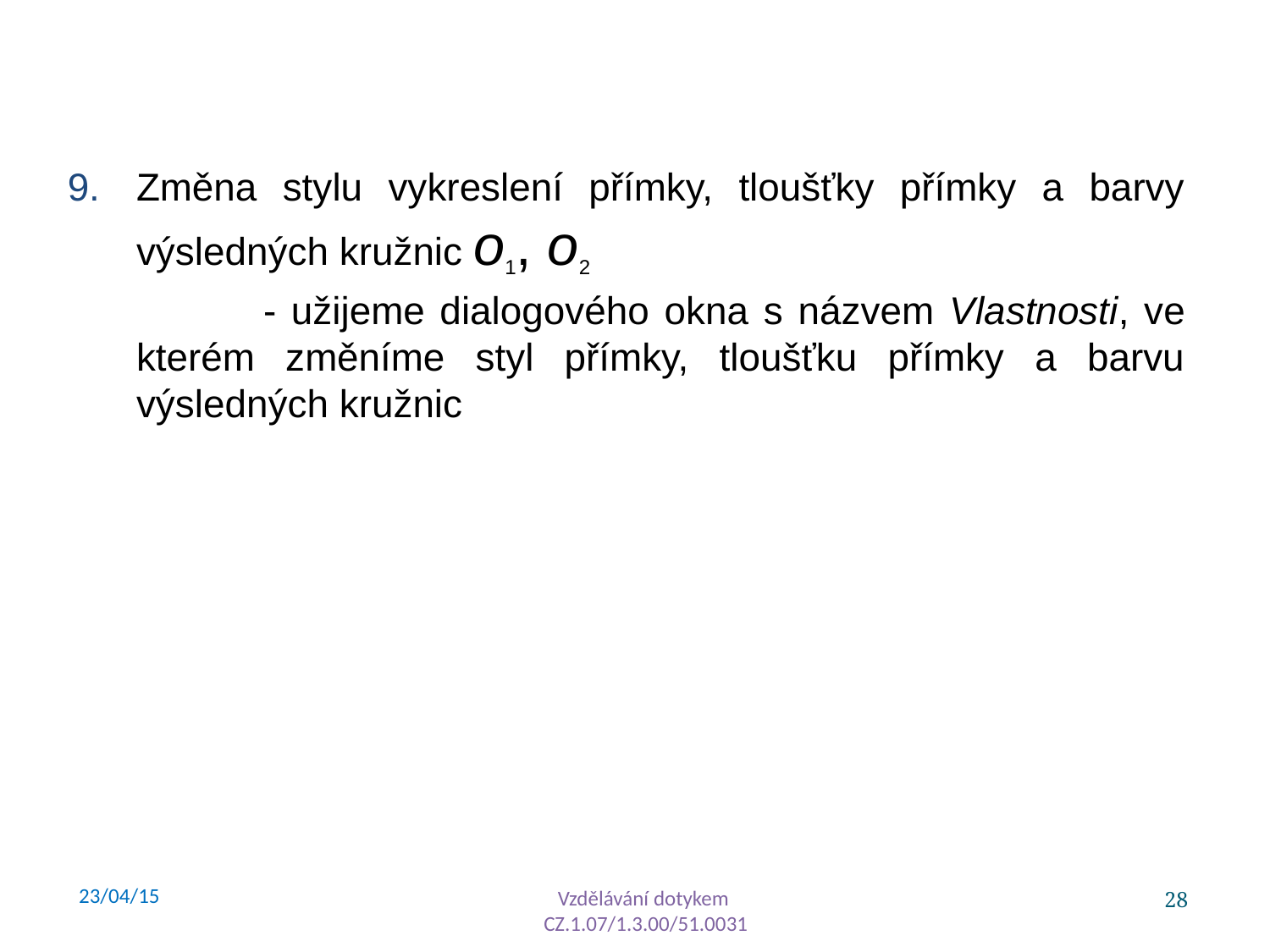

Změna stylu vykreslení přímky, tloušťky přímky a barvy výsledných kružnic o1, o2
		- užijeme dialogového okna s názvem Vlastnosti, ve kterém změníme styl přímky, tloušťku přímky a barvu výsledných kružnic
23/04/15
28
Vzdělávání dotykem
CZ.1.07/1.3.00/51.0031